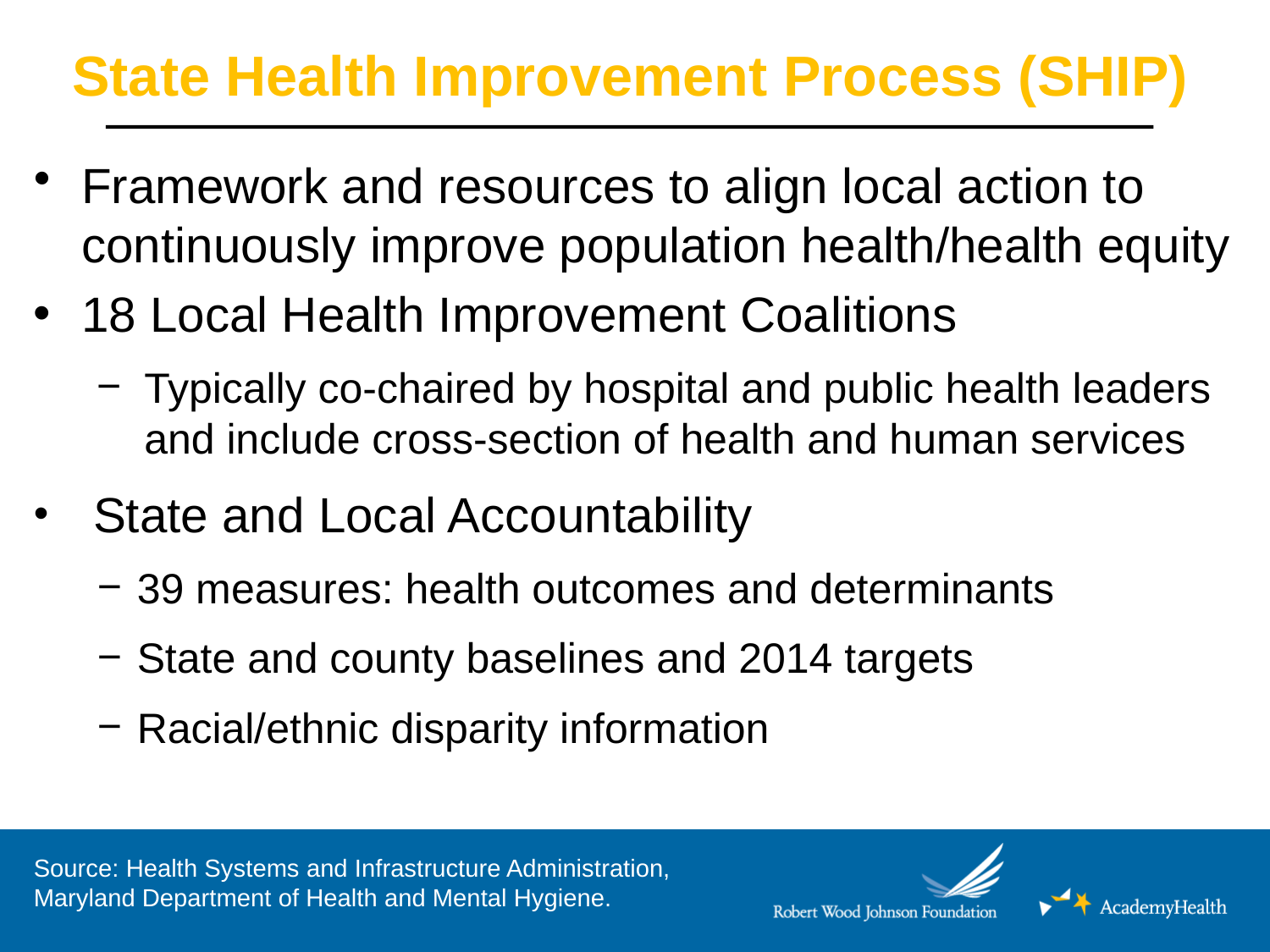

# State Health Improvement Process (SHIP)

Framework and resources to align local action to continuously improve population health/health equity
18 Local Health Improvement Coalitions
Typically co-chaired by hospital and public health leaders and include cross-section of health and human services
 State and Local Accountability
39 measures: health outcomes and determinants
State and county baselines and 2014 targets
Racial/ethnic disparity information

Source: Health Systems and Infrastructure Administration, Maryland Department of Health and Mental Hygiene.